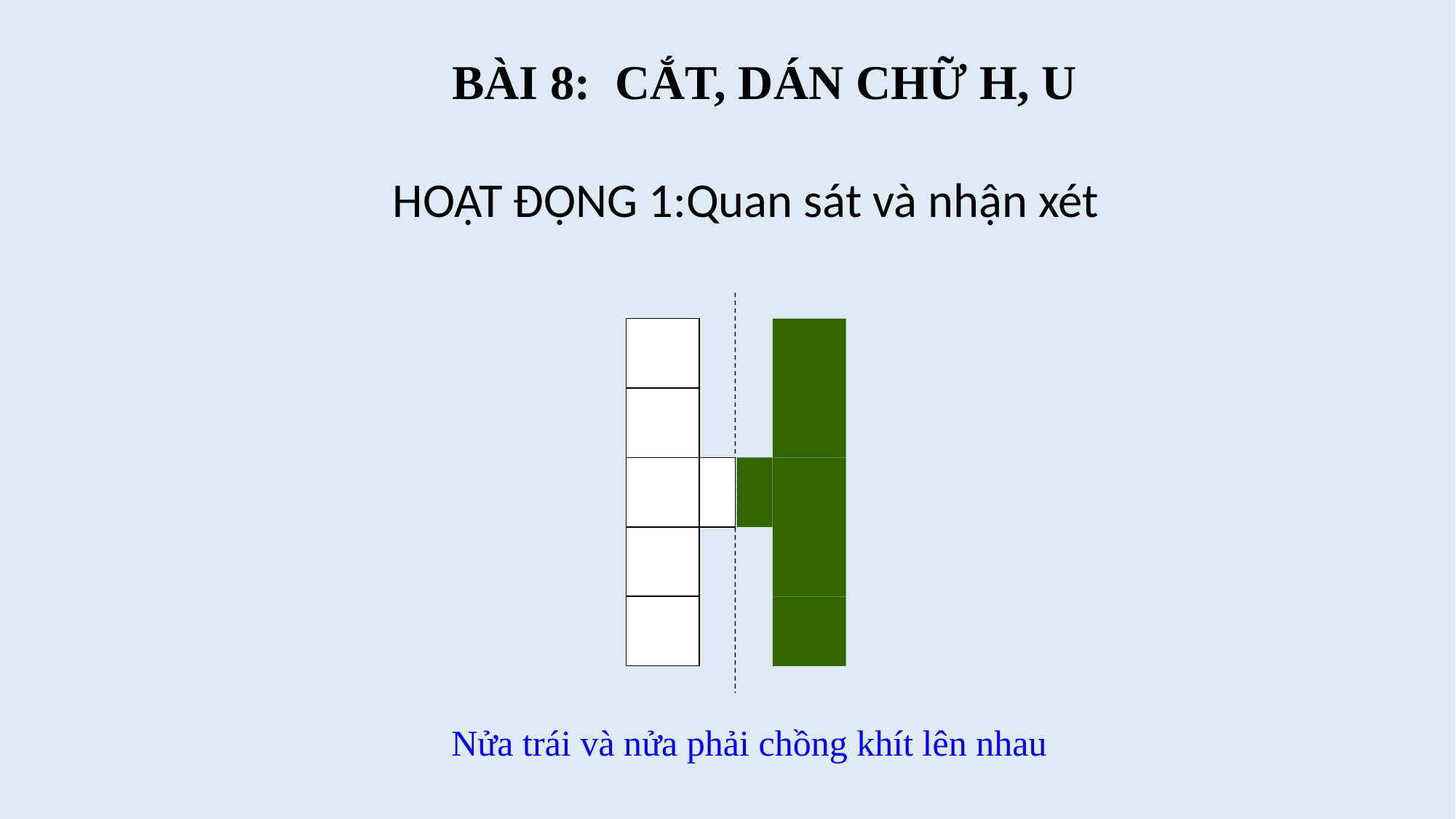

BÀI 8:  CẮT, DÁN CHỮ H, U
# HOẠT ĐỘNG 1:Quan sát và nhận xét

Nửa trái và nửa phải chồng khít lên nhau